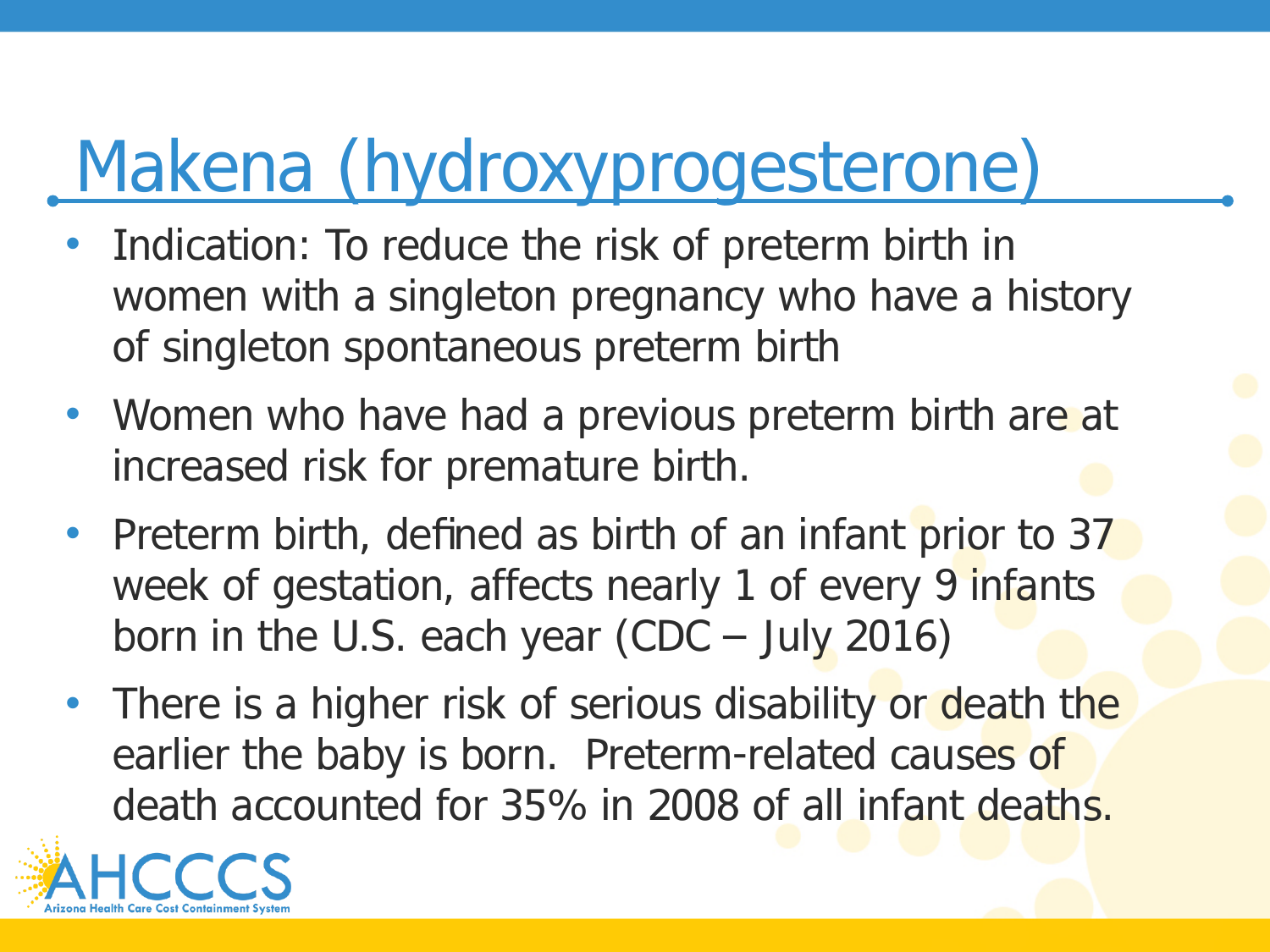

# Makena (hydroxyprogesterone)
Indication: To reduce the risk of preterm birth in women with a singleton pregnancy who have a history of singleton spontaneous preterm birth
Women who have had a previous preterm birth are at increased risk for premature birth.
Preterm birth, defined as birth of an infant prior to 37 week of gestation, affects nearly 1 of every 9 infants born in the U.S. each year (CDC – July 2016)
There is a higher risk of serious disability or death the earlier the baby is born.  Preterm-related causes of death accounted for 35% in 2008 of all infant deaths.